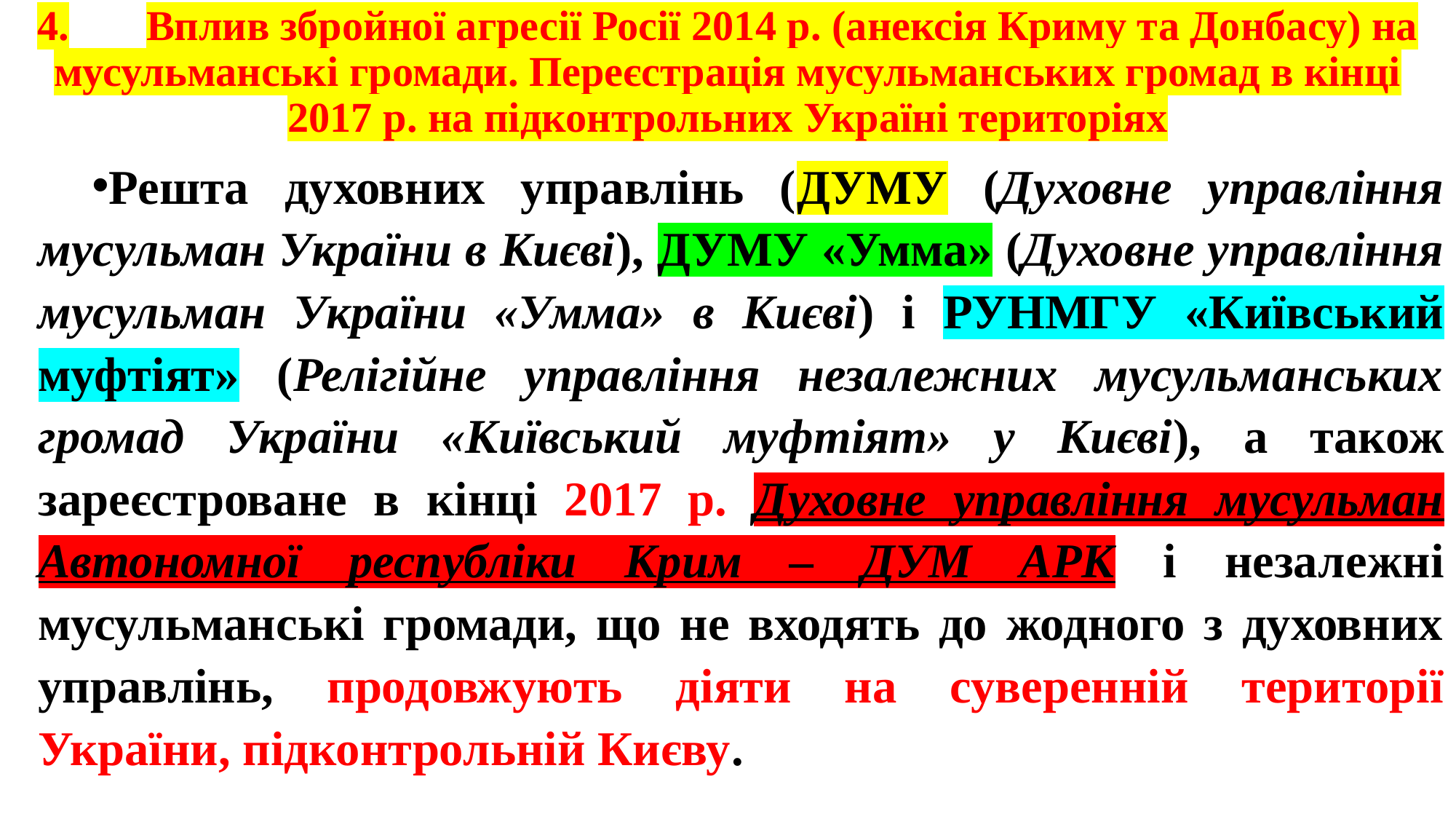

# 4.	Вплив збройної агресії Росії 2014 р. (анексія Криму та Донбасу) на мусульманські громади. Переєстрація мусульманських громад в кінці 2017 р. на підконтрольних Україні територіях
Решта духовних управлінь (ДУМУ (Духовне управління мусульман України в Києві), ДУМУ «Умма» (Духовне управління мусульман України «Умма» в Києві) і РУНМГУ «Київський муфтіят» (Релігійне управління незалежних мусульманських громад України «Київський муфтіят» у Києві), а також зареєстроване в кінці 2017 р. Духовне управління мусульман Автономної республіки Крим – ДУМ АРК і незалежні мусульманські громади, що не входять до жодного з духовних управлінь, продовжують діяти на суверенній території України, підконтрольній Києву.